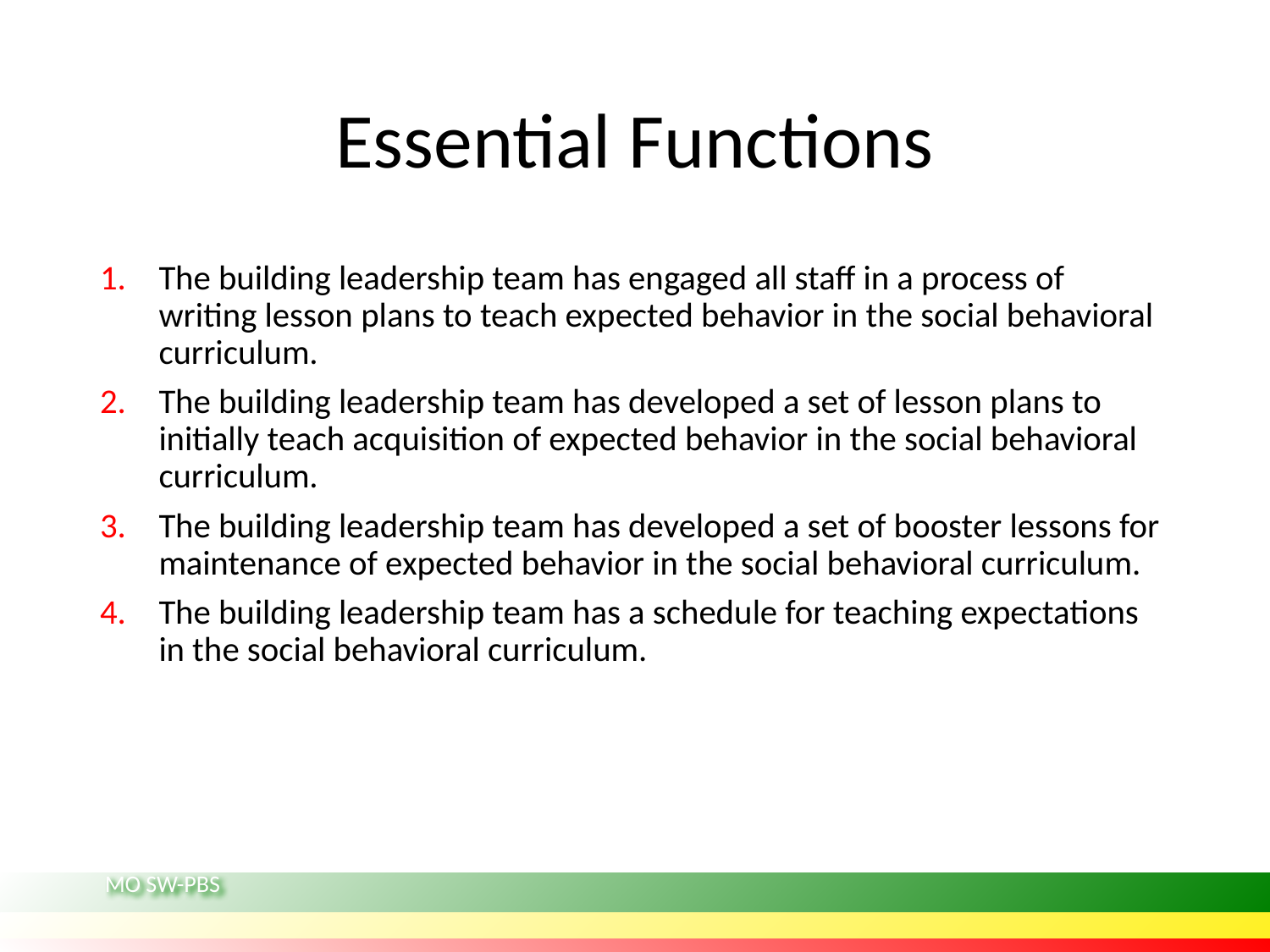

# Essential Functions
The building leadership team has engaged all staff in a process of writing lesson plans to teach expected behavior in the social behavioral curriculum.
The building leadership team has developed a set of lesson plans to initially teach acquisition of expected behavior in the social behavioral curriculum.
The building leadership team has developed a set of booster lessons for maintenance of expected behavior in the social behavioral curriculum.
The building leadership team has a schedule for teaching expectations in the social behavioral curriculum.